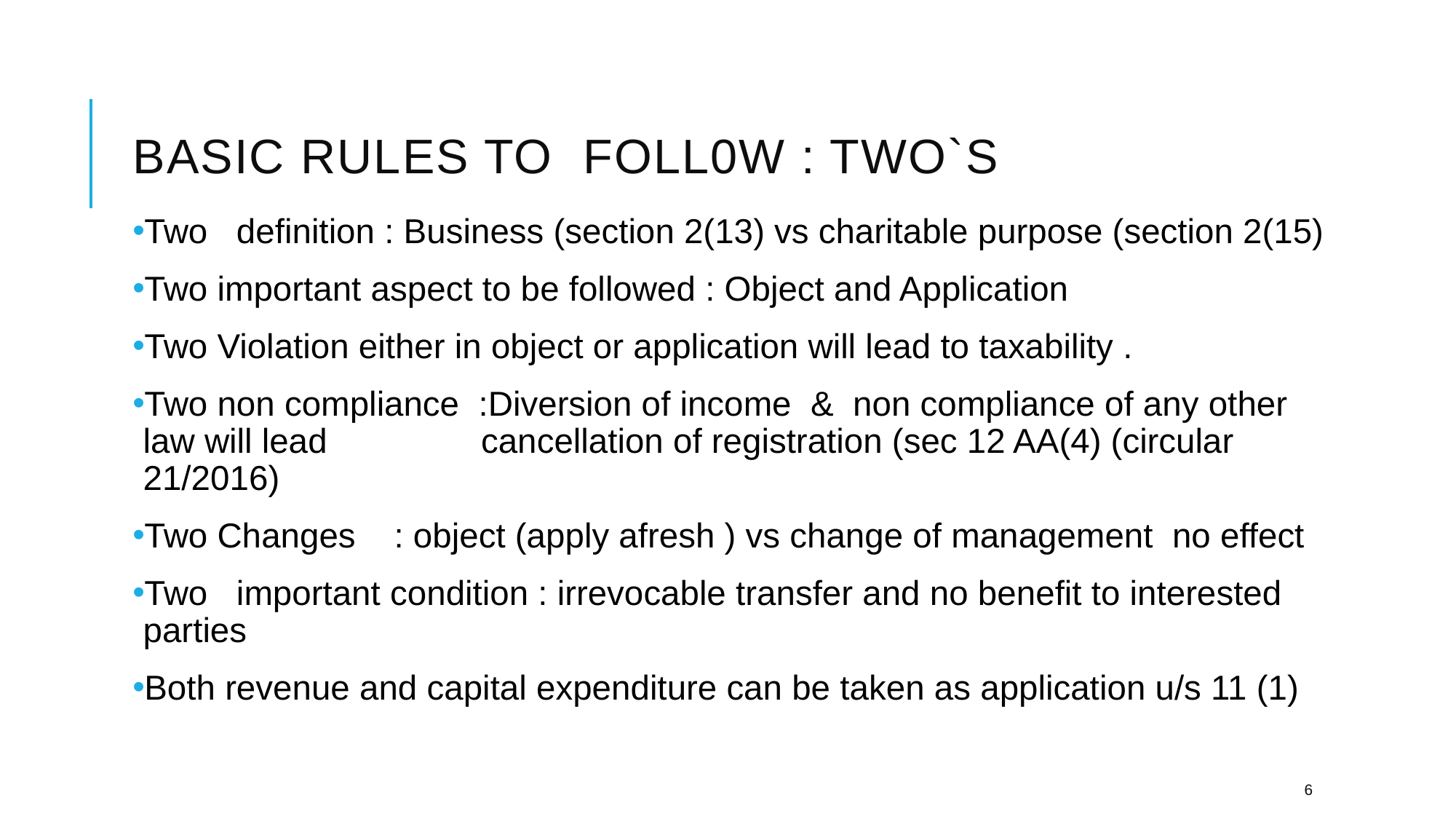

# Basic rules to  foll0w : two`S
Two   definition : Business (section 2(13) vs charitable purpose (section 2(15)
Two important aspect to be followed : Object and Application
Two Violation either in object or application will lead to taxability .
Two non compliance  :Diversion of income  &  non compliance of any other law will lead                cancellation of registration (sec 12 AA(4) (circular 21/2016)
Two Changes    : object (apply afresh ) vs change of management  no effect
Two   important condition : irrevocable transfer and no benefit to interested parties
Both revenue and capital expenditure can be taken as application u/s 11 (1)

6